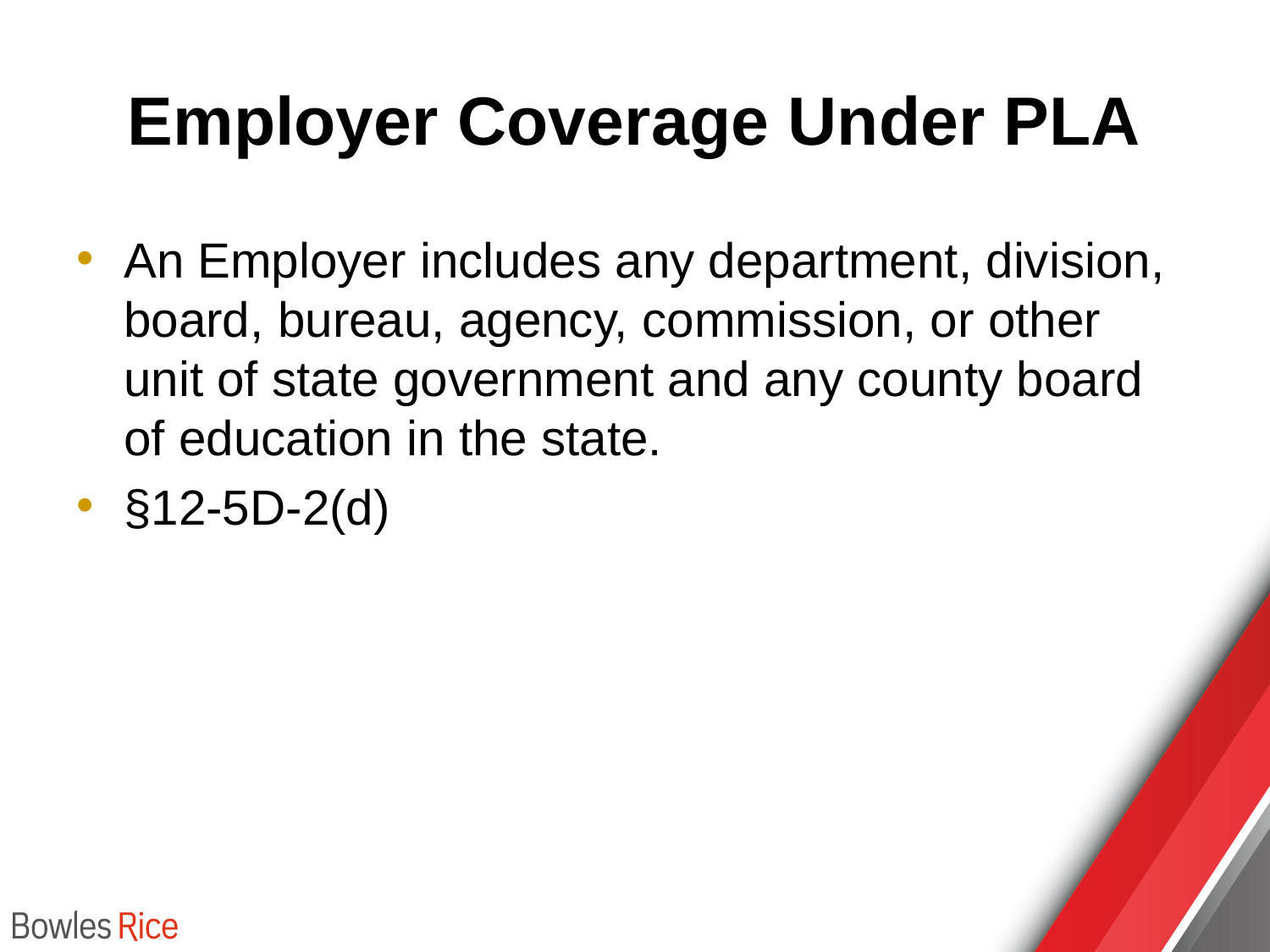

# Employer Coverage Under PLA
An Employer includes any department, division, board, bureau, agency, commission, or other unit of state government and any county board of education in the state.
§12-5D-2(d)